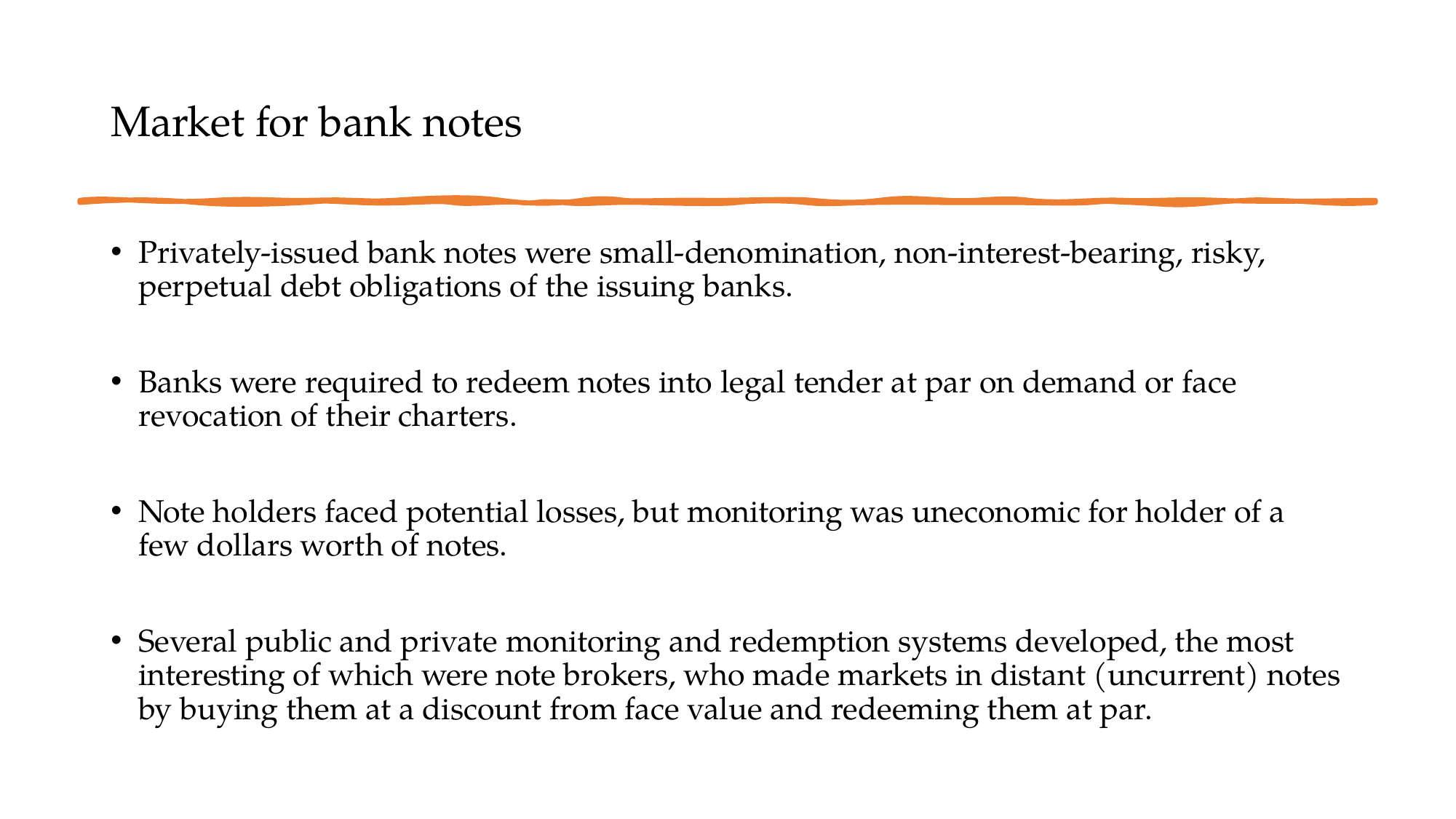

# Market for bank notes

Privately-issued bank notes were small-denomination, non-interest-bearing, risky, perpetual debt obligations of the issuing banks.

Banks were required to redeem notes into legal tender at par on demand or face revocation of their charters.

Note holders faced potential losses, but monitoring was uneconomic for holder of a few dollars worth of notes.

Several public and private monitoring and redemption systems developed, the most interesting of which were note brokers, who made markets in distant (uncurrent) notes by buying them at a discount from face value and redeeming them at par.